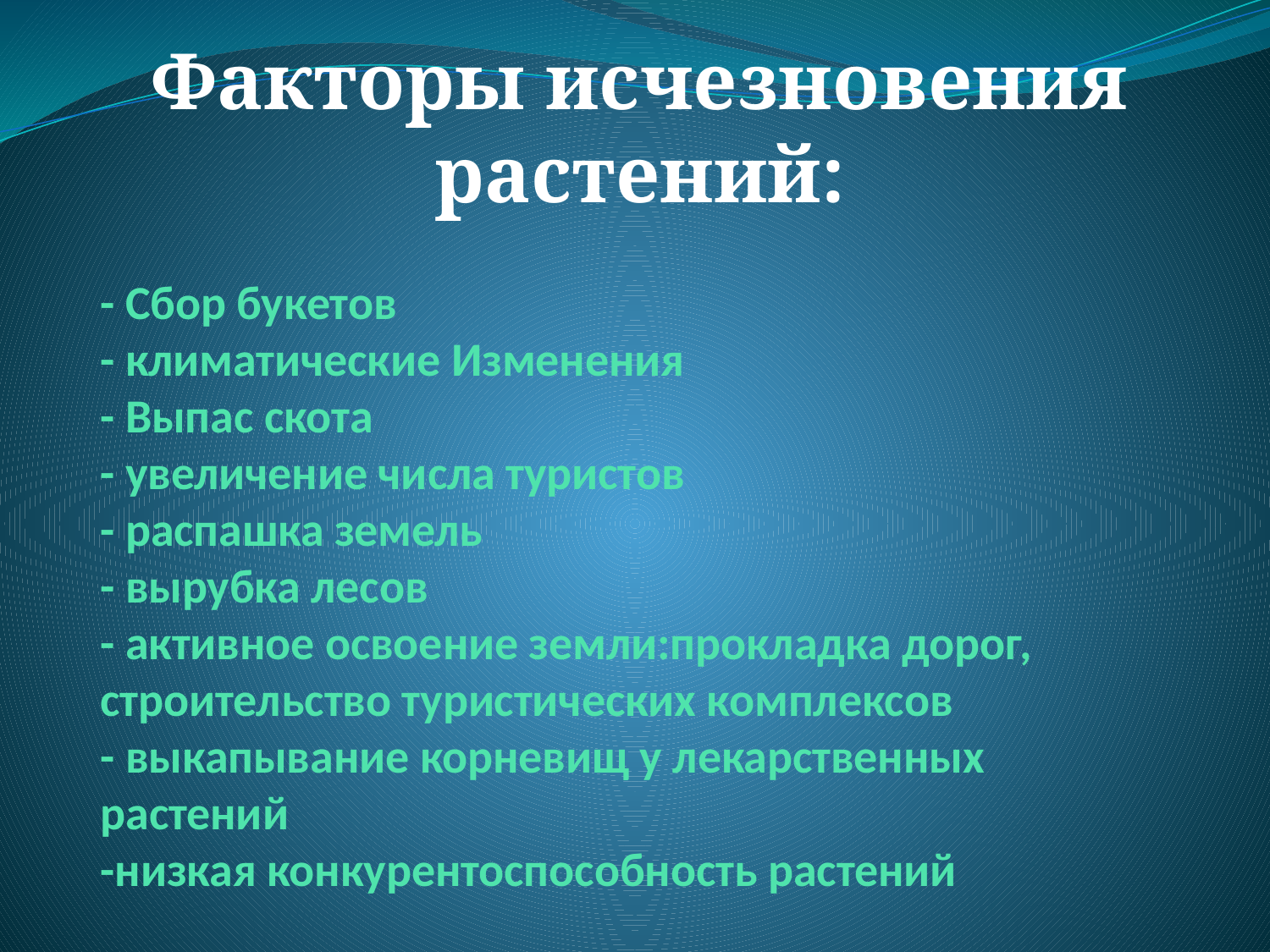

Факторы исчезновения растений:
# - Сбор букетов - климатические Изменения - Выпас скота - увеличение числа туристов - распашка земель - вырубка лесов - активное освоение земли:прокладка дорог, строительство туристических комплексов - выкапывание корневищ у лекарственных растений -низкая конкурентоспособность растений